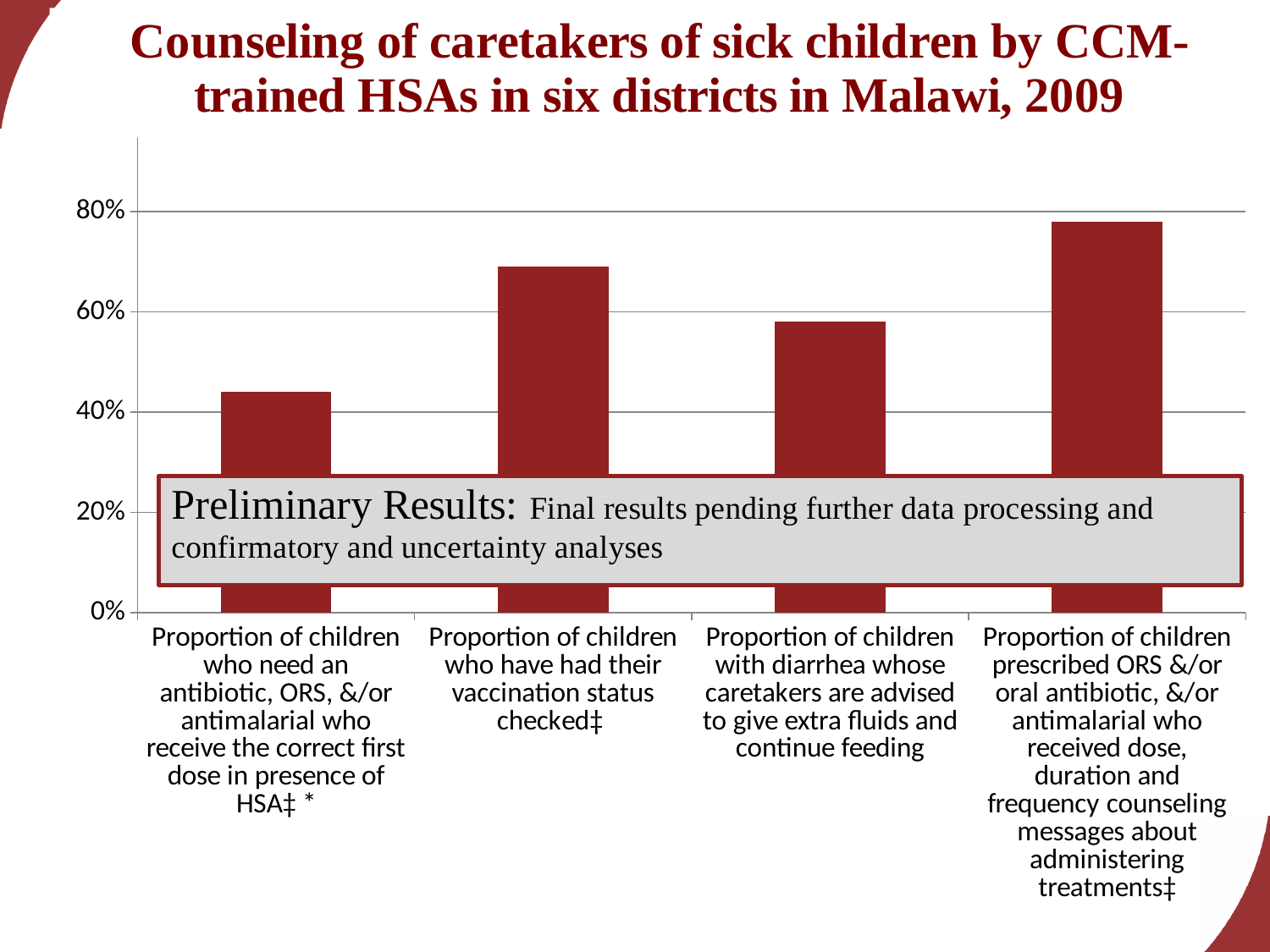

### Chart

| Category |  |
|---|---|
| Proportion of children who need an antibiotic, ORS, &/or antimalarial who receive the correct first dose in presence of HSA‡ * | 0.44 |
| Proportion of children who have had their vaccination status checked‡  | 0.6900000000000006 |
| Proportion of children with diarrhea whose caretakers are advised to give extra fluids and continue feeding | 0.5800000000000001 |
| Proportion of children prescribed ORS &/or oral antibiotic, &/or antimalarial who received dose, duration and frequency counseling messages about administering treatments‡ | 0.78 |